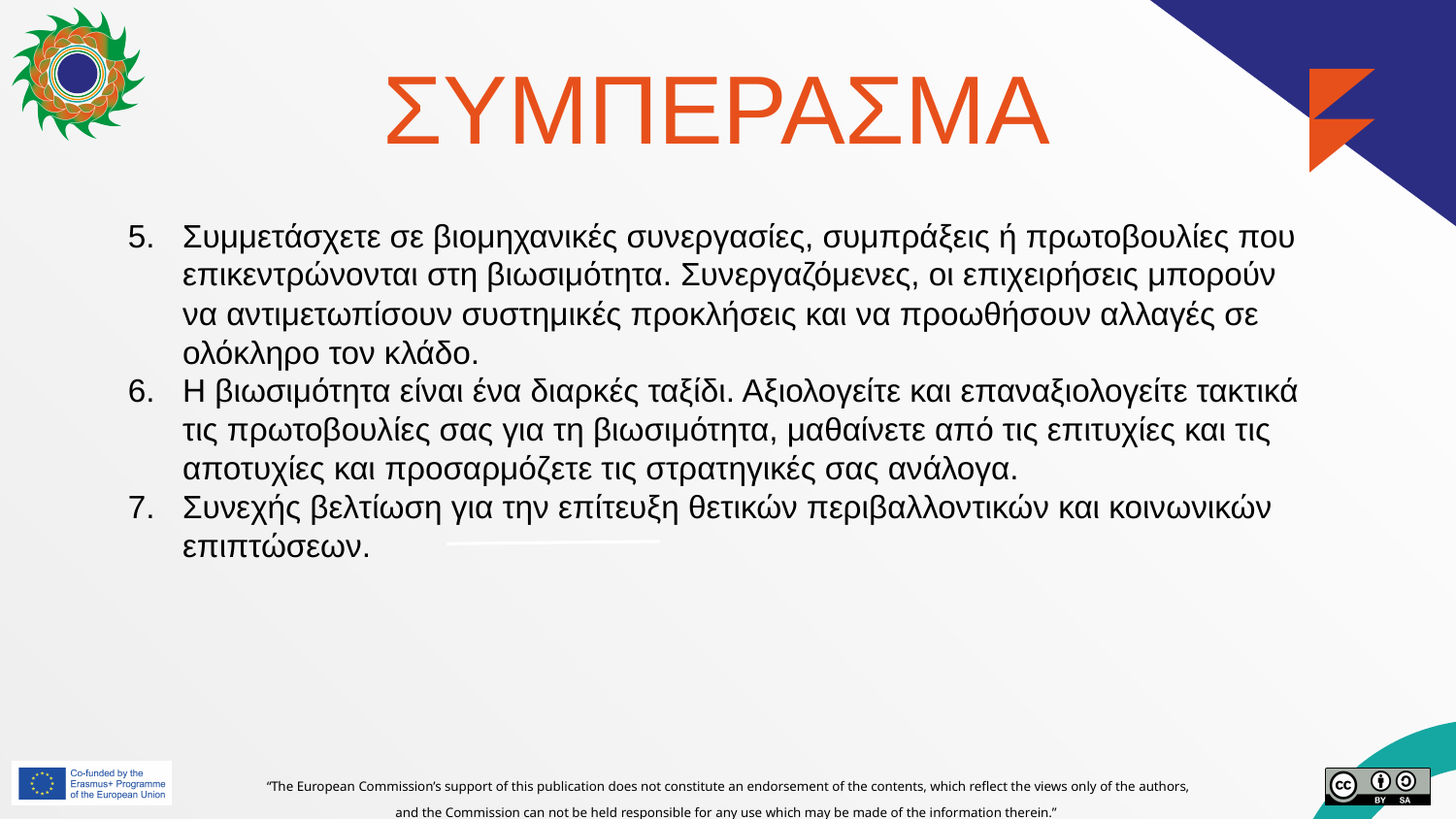

# ΣΥΜΠΕΡΑΣΜΑ

Συμμετάσχετε σε βιομηχανικές συνεργασίες, συμπράξεις ή πρωτοβουλίες που επικεντρώνονται στη βιωσιμότητα. Συνεργαζόμενες, οι επιχειρήσεις μπορούν να αντιμετωπίσουν συστημικές προκλήσεις και να προωθήσουν αλλαγές σε ολόκληρο τον κλάδο.
Η βιωσιμότητα είναι ένα διαρκές ταξίδι. Αξιολογείτε και επαναξιολογείτε τακτικά τις πρωτοβουλίες σας για τη βιωσιμότητα, μαθαίνετε από τις επιτυχίες και τις αποτυχίες και προσαρμόζετε τις στρατηγικές σας ανάλογα.
Συνεχής βελτίωση για την επίτευξη θετικών περιβαλλοντικών και κοινωνικών επιπτώσεων.